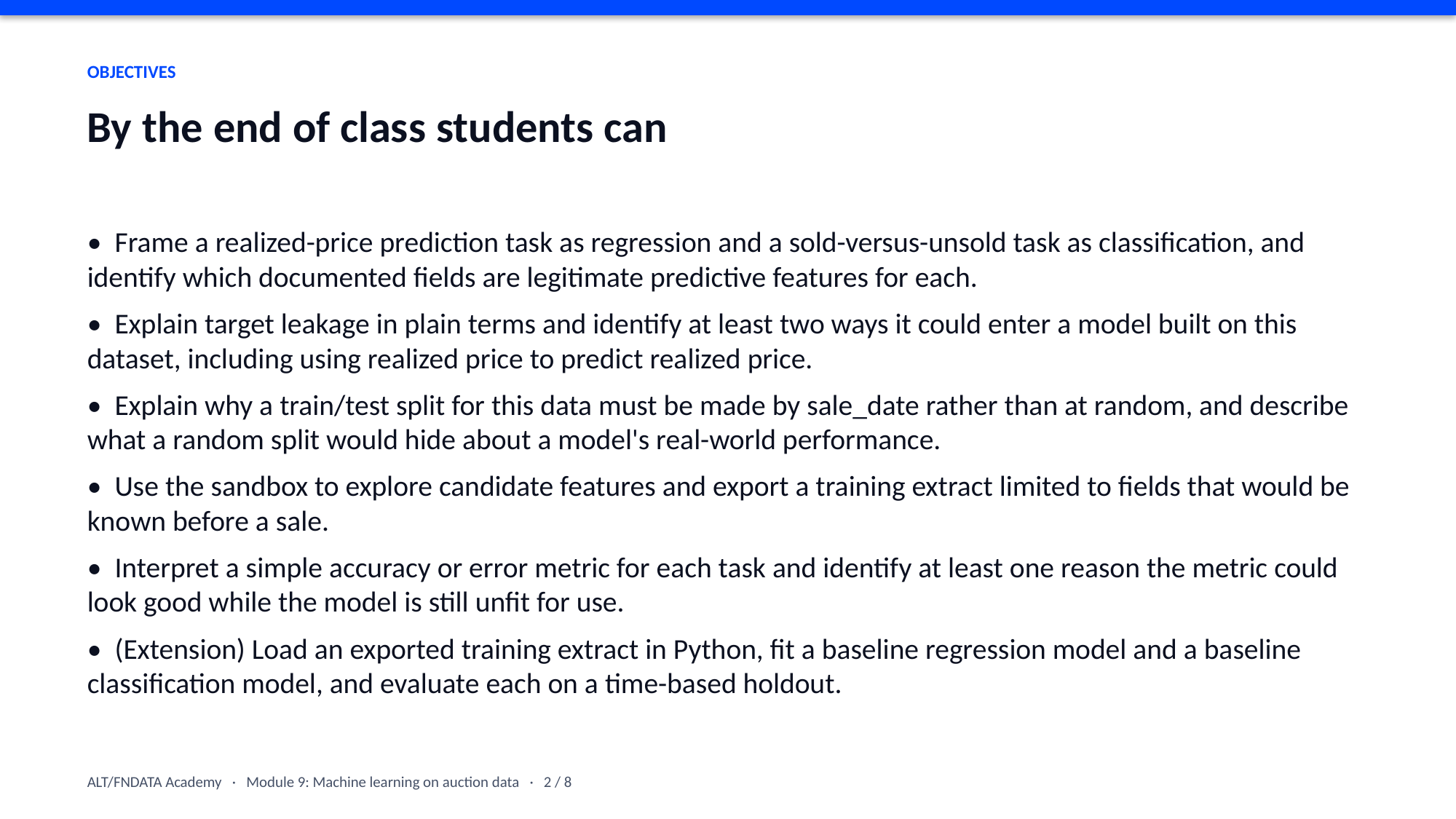

OBJECTIVES
By the end of class students can
•  Frame a realized-price prediction task as regression and a sold-versus-unsold task as classification, and identify which documented fields are legitimate predictive features for each.
•  Explain target leakage in plain terms and identify at least two ways it could enter a model built on this dataset, including using realized price to predict realized price.
•  Explain why a train/test split for this data must be made by sale_date rather than at random, and describe what a random split would hide about a model's real-world performance.
•  Use the sandbox to explore candidate features and export a training extract limited to fields that would be known before a sale.
•  Interpret a simple accuracy or error metric for each task and identify at least one reason the metric could look good while the model is still unfit for use.
•  (Extension) Load an exported training extract in Python, fit a baseline regression model and a baseline classification model, and evaluate each on a time-based holdout.
ALT/FNDATA Academy   ·   Module 9: Machine learning on auction data   ·   2 / 8